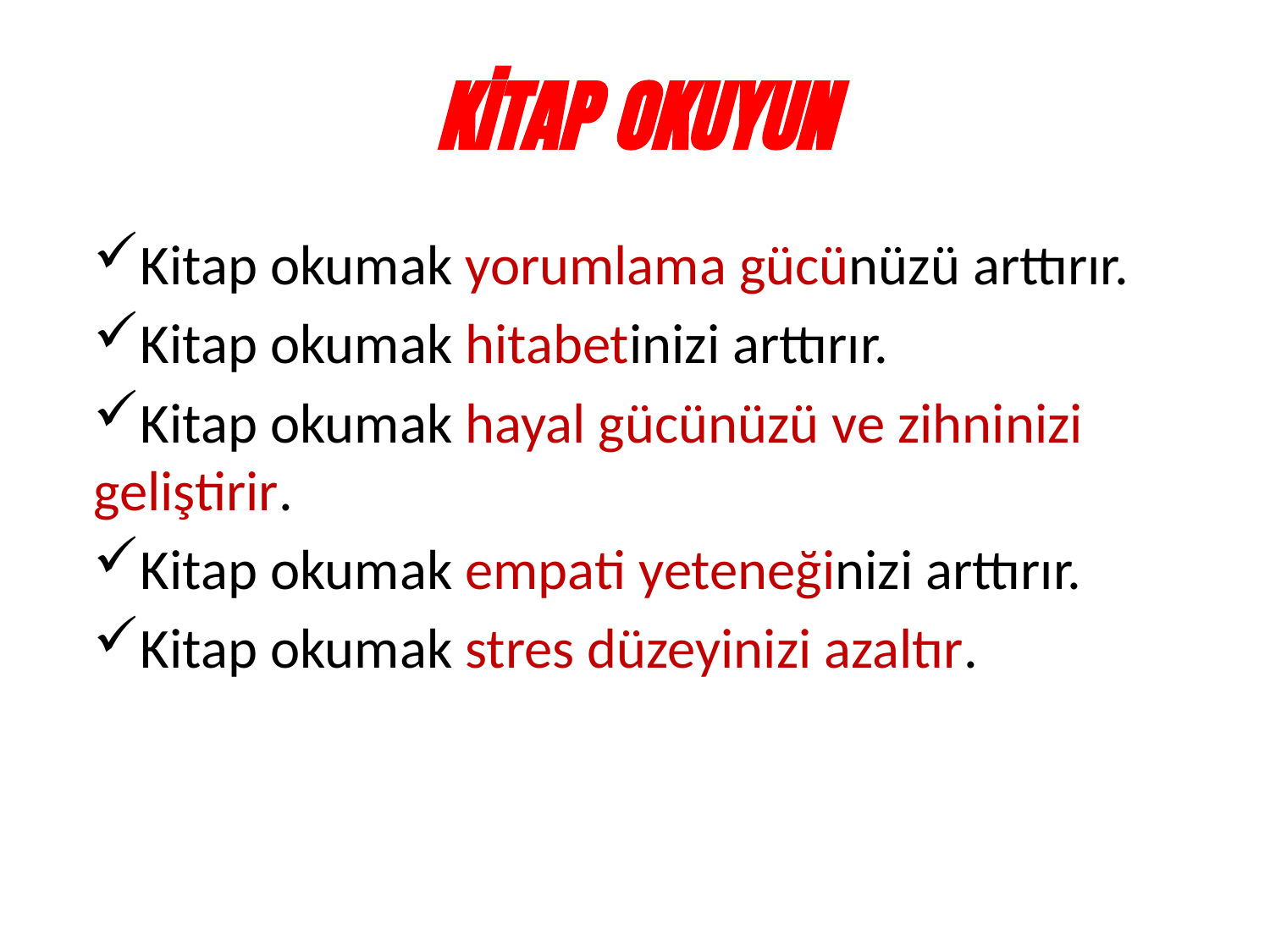

# KİTAP OKUYUN
Kitap okumak yorumlama gücünüzü arttırır.
Kitap okumak hitabetinizi arttırır.
Kitap okumak hayal gücünüzü ve zihninizi geliştirir.
Kitap okumak empati yeteneğinizi arttırır.
Kitap okumak stres düzeyinizi azaltır.